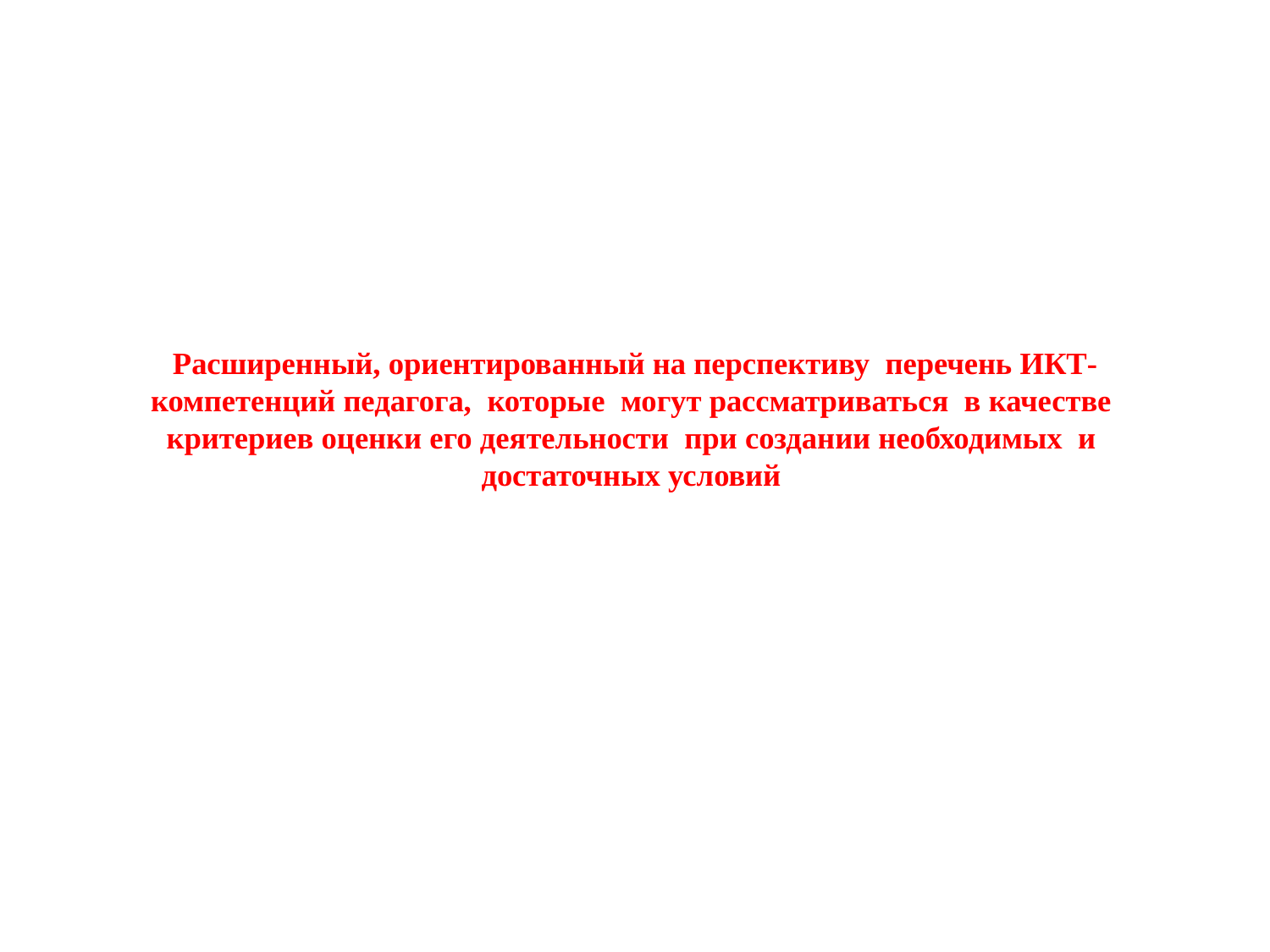

# Расширенный, ориентированный на перспективу  перечень ИКТ- компетенций педагога,  которые  могут рассматриваться  в качестве критериев оценки его деятельности  при создании необходимых  и достаточных условий